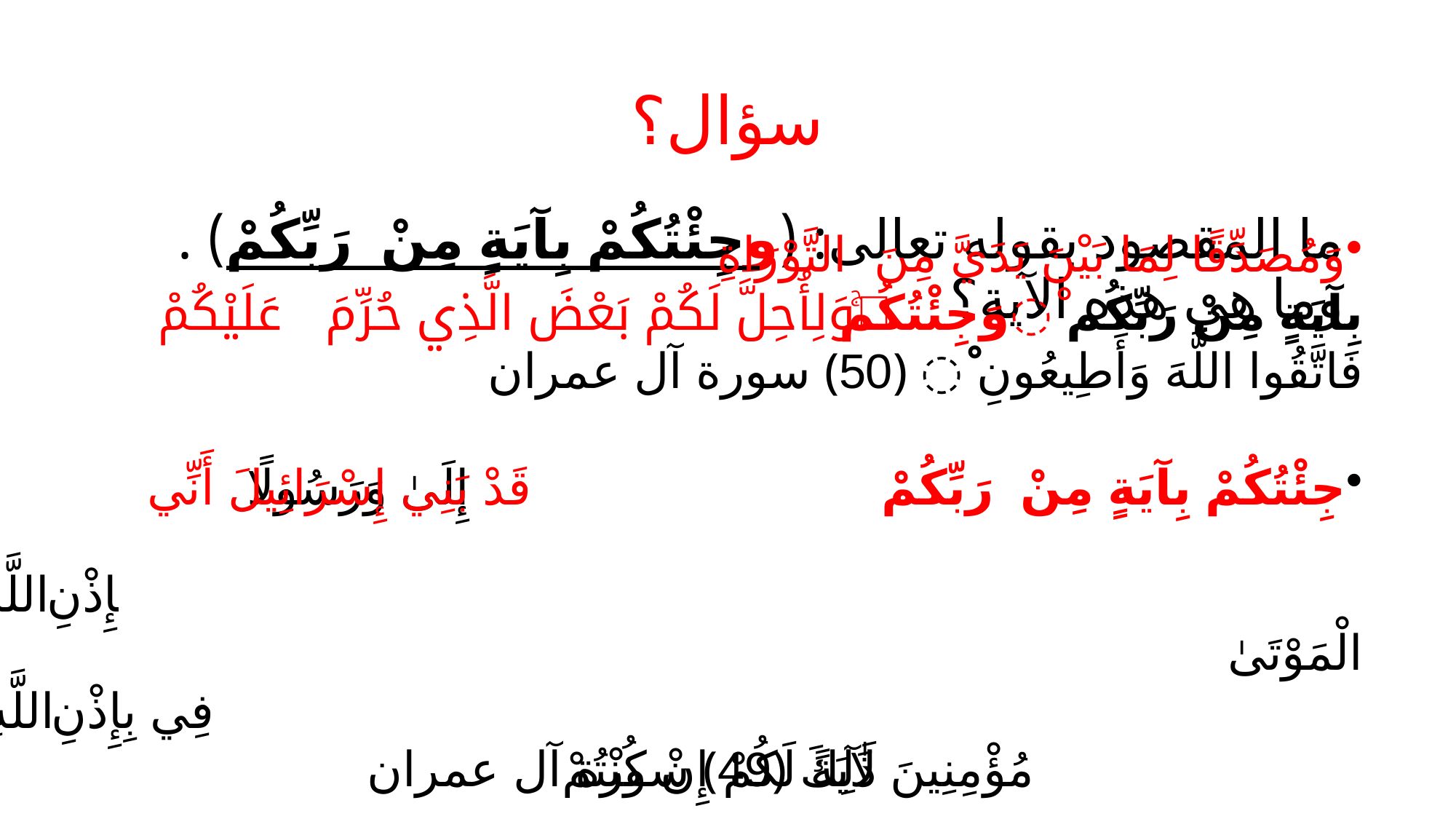

# سؤال؟
ما المقصود بقوله تعالى: (وجِئْتُكُمْ بِآيَةٍ مِنْ رَبِّكُمْ ) . وما هي هذه الآية؟

وَمُصَدِّقًا لِمَا بَيْنَ يَدَيَّ مِنَ التَّوْرَاةِ وَلِأُحِلَّ لَكُمْ بَعْضَ الَّذِي حُرِّمَ عَلَيْكُمْ ۚ وَجِئْتُكُمْ بِآيَةٍ مِنْ رَبِّكُمْ فَاتَّقُوا اللَّهَ وَأَطِيعُونِ ﴿50﴾ سورة آل عمران

وَرَسُولًا إِلَىٰ بَنِي إِسْرَائِيلَ أَنِّي قَدْ جِئْتُكُمْ بِآيَةٍ مِنْ رَبِّكُمْ ۖ أَنِّي أَخْلُقُ لَكُمْ مِنَ الطِّينِ كَهَيْئَةِ الطَّيْرِ فَأَنْفُخُ فِيهِ فَيَكُونُ طَيْرًا بِإِذْنِ اللَّهِ ۖ وَأُبْرِئُ الْأَكْمَهَ وَالْأَبْرَصَ وَأُحْيِي الْمَوْتَىٰ بِإِذْنِ اللَّهِ ۖ وَأُنَبِّئُكُمْ بِمَا تَأْكُلُونَ وَمَا تَدَّخِرُونَ فِي بُيُوتِكُمْ ۚ إِنَّ فِي ذَٰلِكَ لَآيَةً لَكُمْ إِنْ كُنْتُمْ مُؤْمِنِينَ ﴿49﴾ سورة آل عمران